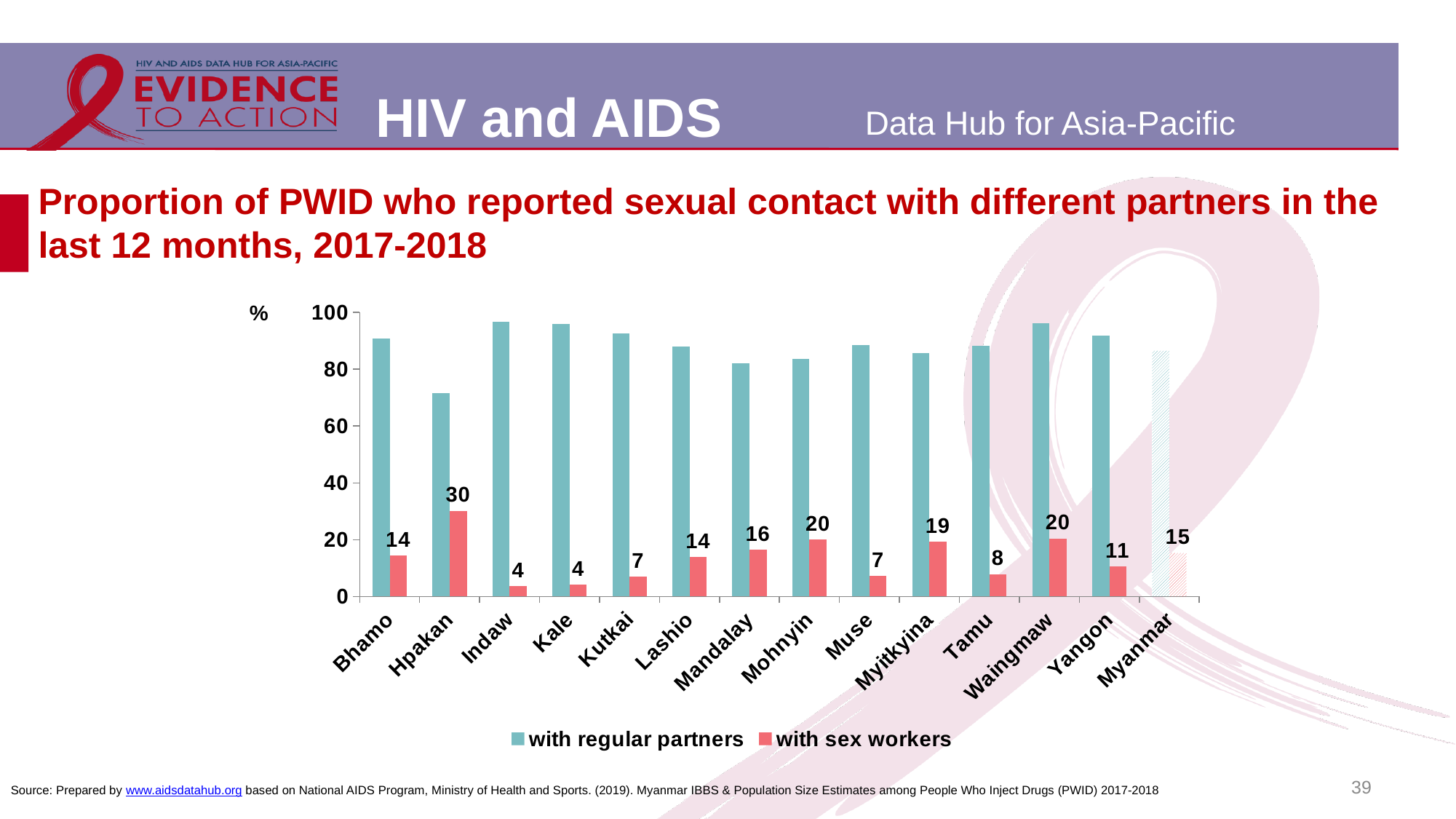

# Proportion of PWID who reported sexual contact with different partners in the last 12 months, 2017-2018

### Chart

| Category | with regular partners | with sex workers |
|---|---|---|
| Bhamo | 90.8 | 14.4 |
| Hpakan | 71.5 | 30.2 |
| Indaw | 96.6 | 3.6 |
| Kale | 95.8 | 4.1 |
| Kutkai | 92.6 | 6.9 |
| Lashio | 88.1 | 13.9 |
| Mandalay | 82.1 | 16.4 |
| Mohnyin | 83.5 | 20.0 |
| Muse | 88.5 | 7.2 |
| Myitkyina | 85.6 | 19.2 |
| Tamu | 88.2 | 7.9 |
| Waingmaw | 96.1 | 20.4 |
| Yangon | 91.9 | 10.5 |
| Myanmar | 86.5 | 15.3 |
39
Source: Prepared by www.aidsdatahub.org based on National AIDS Program, Ministry of Health and Sports. (2019). Myanmar IBBS & Population Size Estimates among People Who Inject Drugs (PWID) 2017-2018